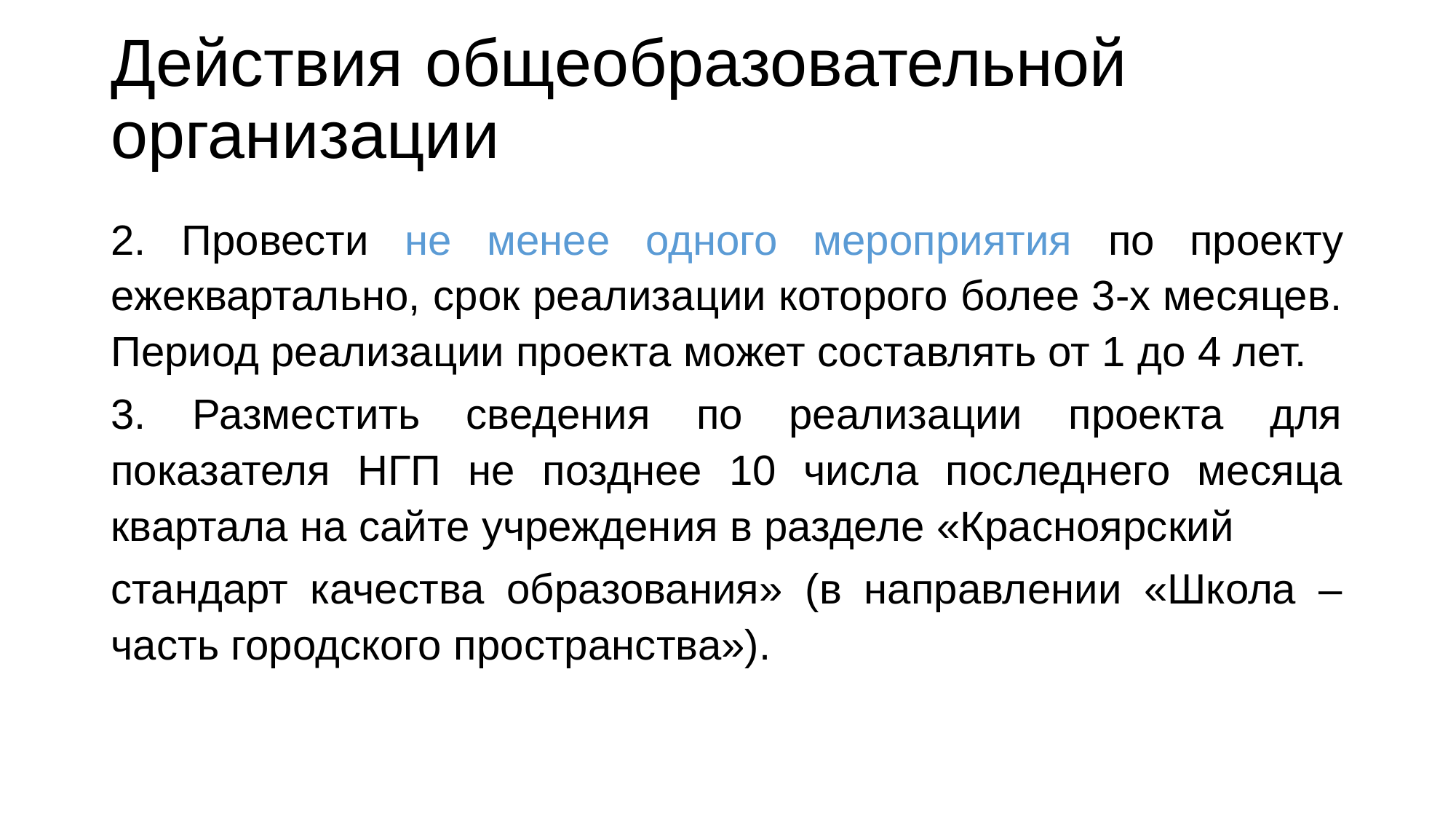

# Действия общеобразовательной организации
2. Провести не менее одного мероприятия по проекту ежеквартально, срок реализации которого более 3-х месяцев. Период реализации проекта может составлять от 1 до 4 лет.
3. Разместить сведения по реализации проекта для показателя НГП не позднее 10 числа последнего месяца квартала на сайте учреждения в разделе «Красноярский
стандарт качества образования» (в направлении «Школа – часть городского пространства»).